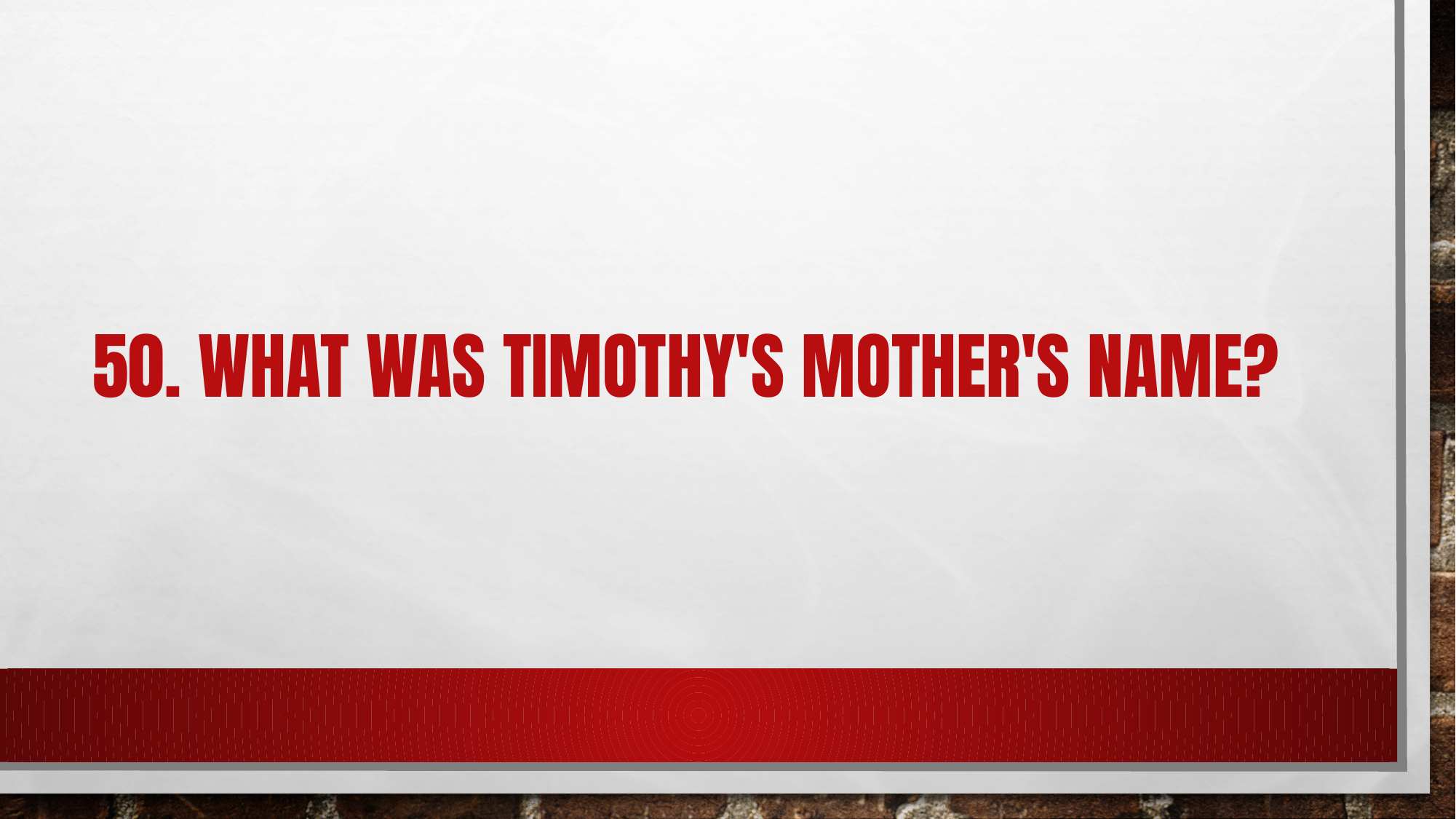

# 50. What was Timothy's mother's name?